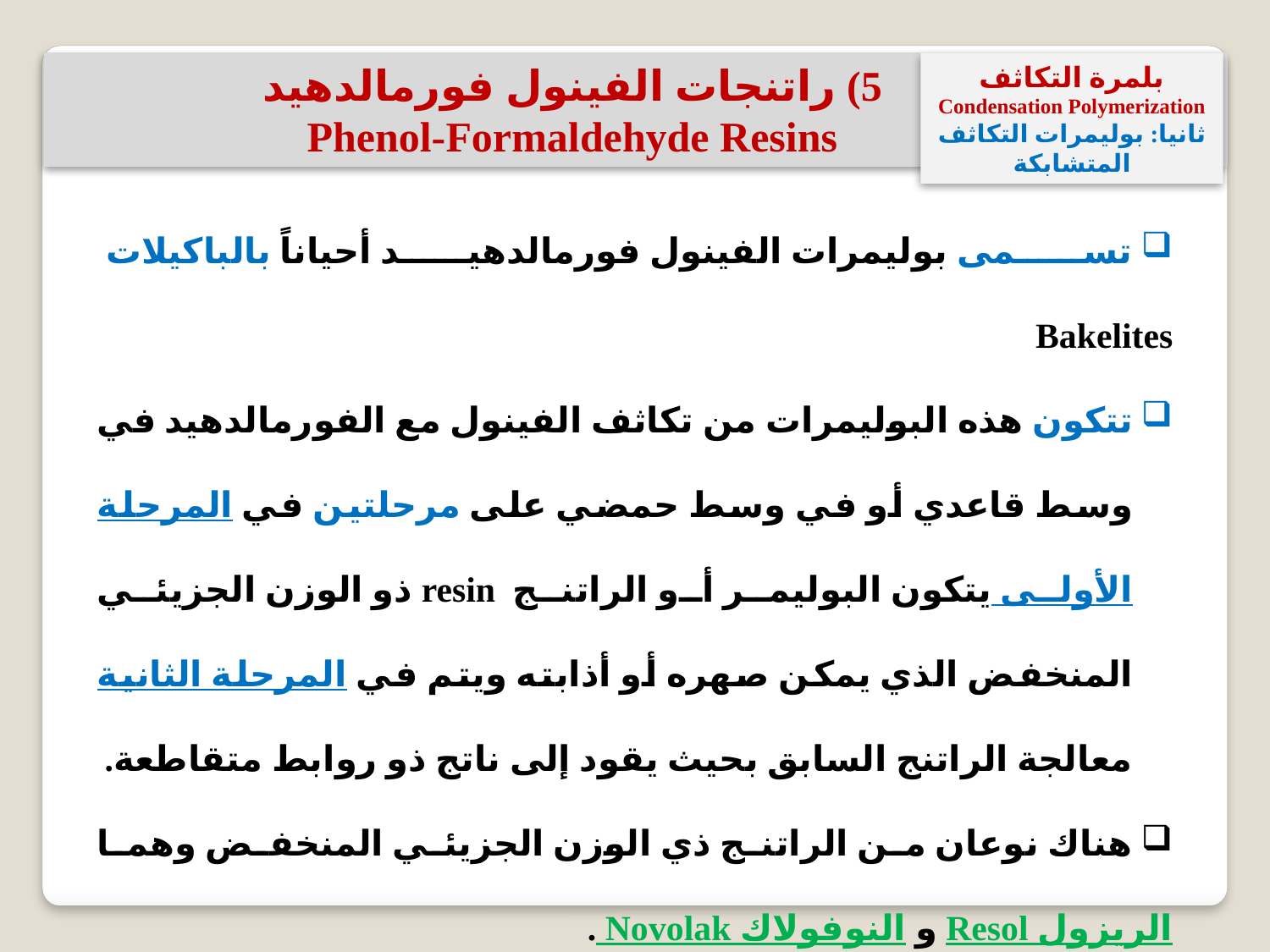

5) راتنجات الفينول فورمالدهيد
Phenol-Formaldehyde Resins
بلمرة التكاثف
Condensation Polymerization
ثانيا: بوليمرات التكاثف المتشابكة
 تسمى بوليمرات الفينول فورمالدهيد أحياناً بالباكيلات  Bakelites
تتكون هذه البوليمرات من تكاثف الفينول مع الفورمالدهيد في وسط قاعدي أو في وسط حمضي على مرحلتين في المرحلة الأولى يتكون البوليمر أو الراتنج  resin ذو الوزن الجزيئي المنخفض الذي يمكن صهره أو أذابته ويتم في المرحلة الثانية معالجة الراتنج السابق بحيث يقود إلى ناتج ذو روابط متقاطعة.
 هناك نوعان من الراتنج ذي الوزن الجزيئي المنخفض وهما الريزول Resol و النوفولاك Novolak .